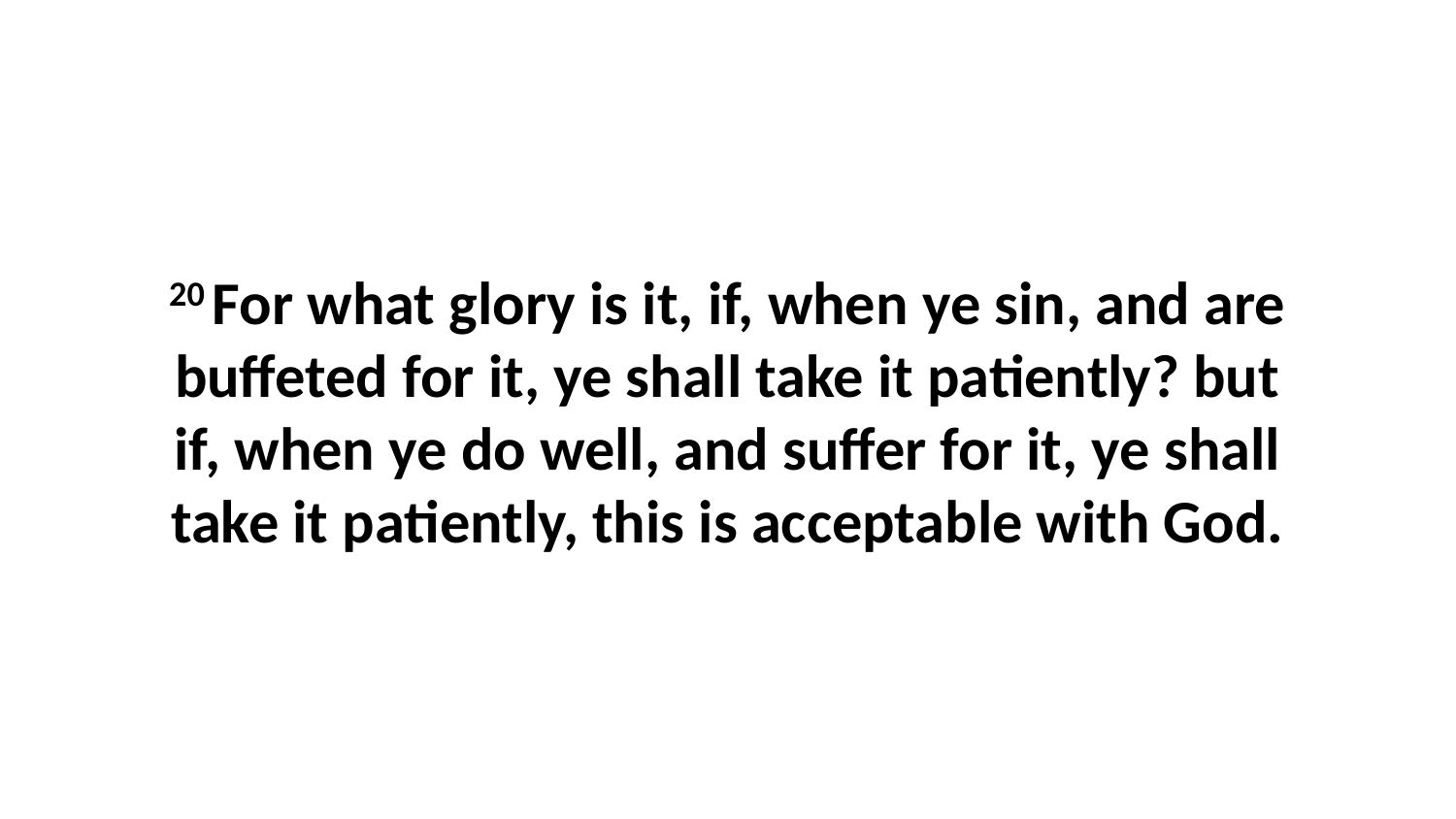

20 For what glory is it, if, when ye sin, and are buffeted for it, ye shall take it patiently? but if, when ye do well, and suffer for it, ye shall take it patiently, this is acceptable with God.